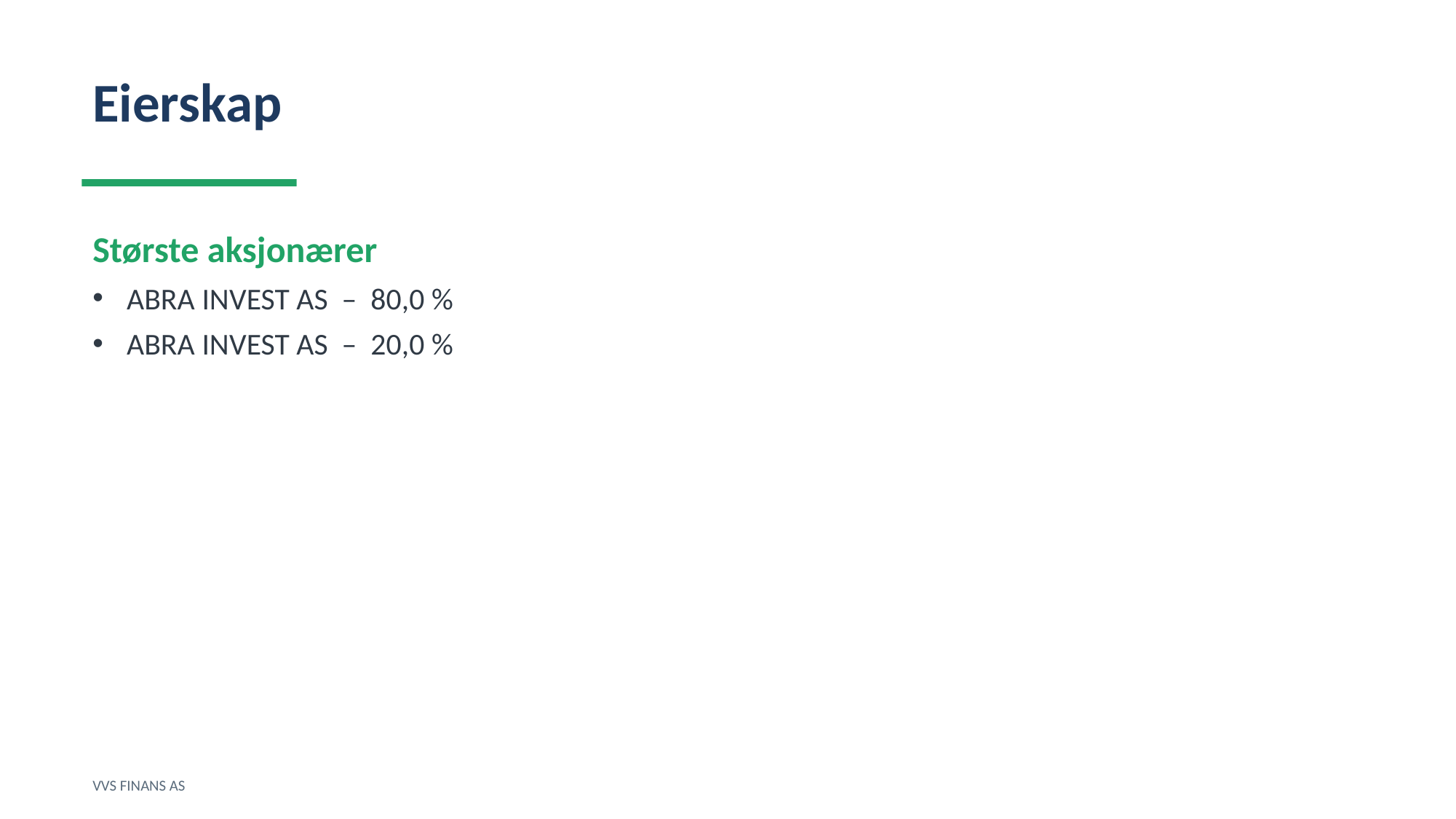

Eierskap

Største aksjonærer
ABRA INVEST AS  –  80,0 %
ABRA INVEST AS  –  20,0 %
VVS FINANS AS